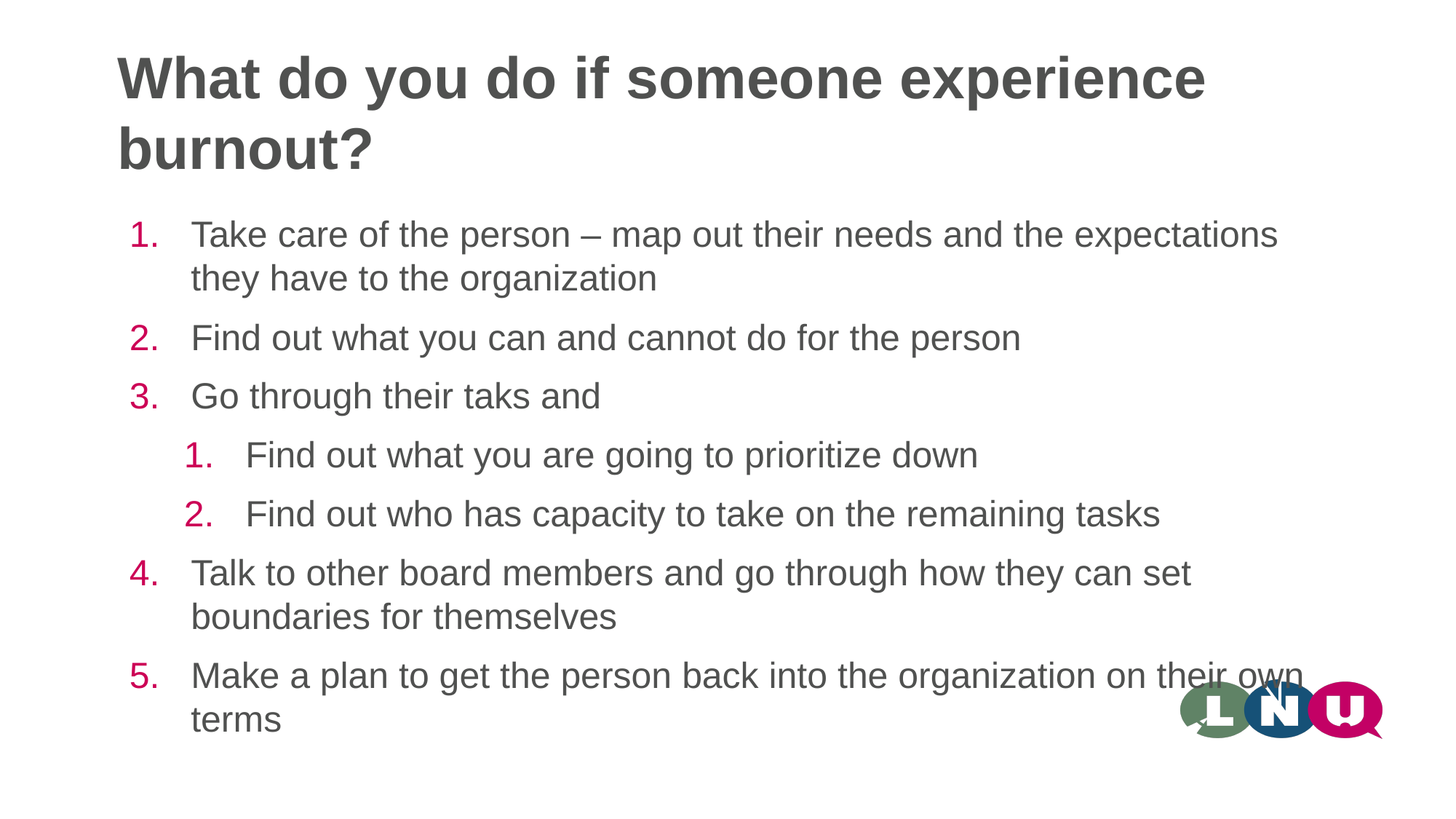

# What do you do if someone experience burnout?
Take care of the person – map out their needs and the expectations they have to the organization
Find out what you can and cannot do for the person
Go through their taks and
Find out what you are going to prioritize down
Find out who has capacity to take on the remaining tasks
Talk to other board members and go through how they can set boundaries for themselves
Make a plan to get the person back into the organization on their own terms